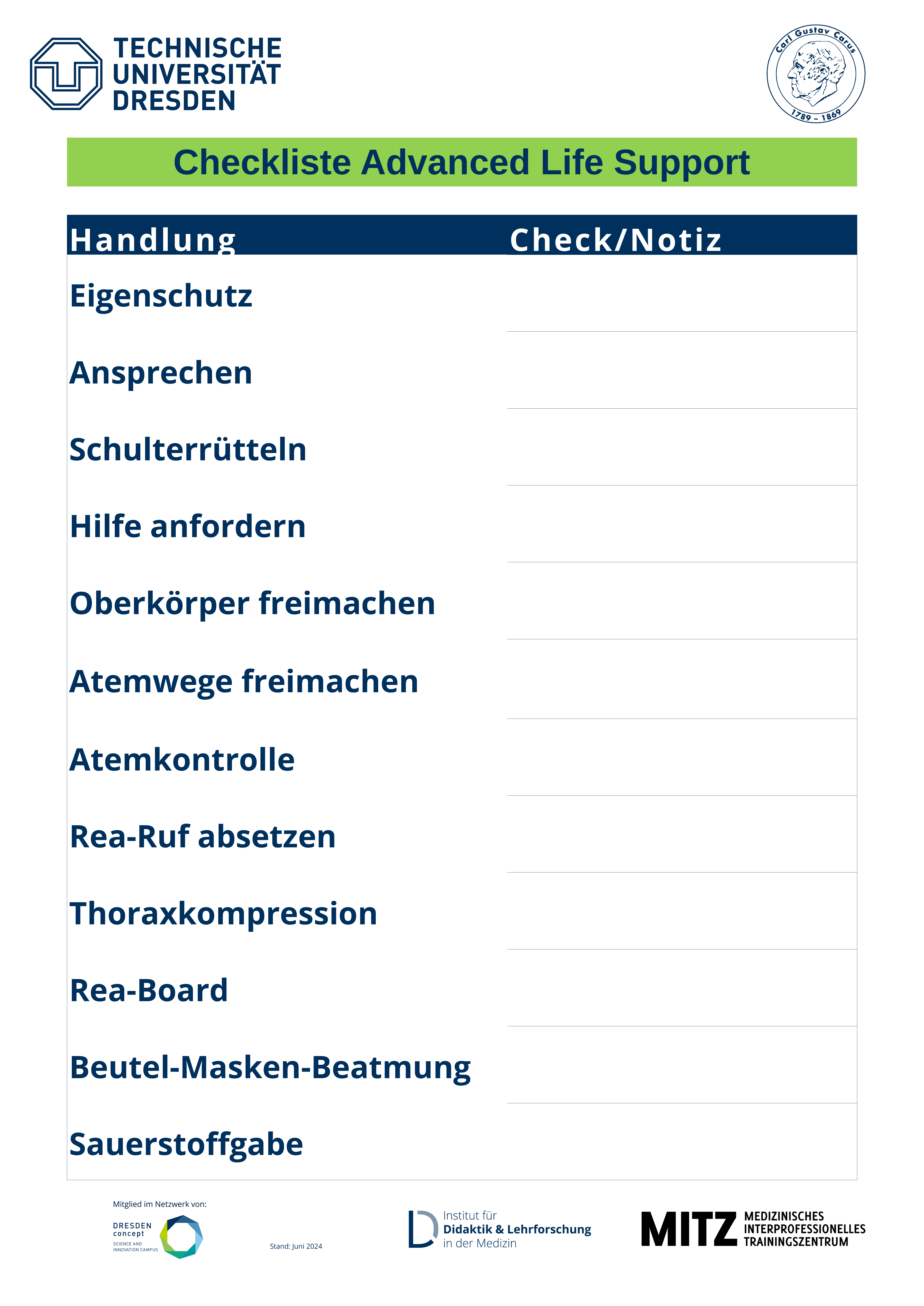

Checkliste Advanced Life Support
| Handlung | Check/Notiz |
| --- | --- |
| Eigenschutz |  |
| Ansprechen |  |
| Schulterrütteln |  |
| Hilfe anfordern |  |
| Oberkörper freimachen |  |
| Atemwege freimachen |  |
| Atemkontrolle |  |
| Rea-Ruf absetzen |  |
| Thoraxkompression |  |
| Rea-Board |  |
| Beutel-Masken-Beatmung |  |
| Sauerstoffgabe |  |